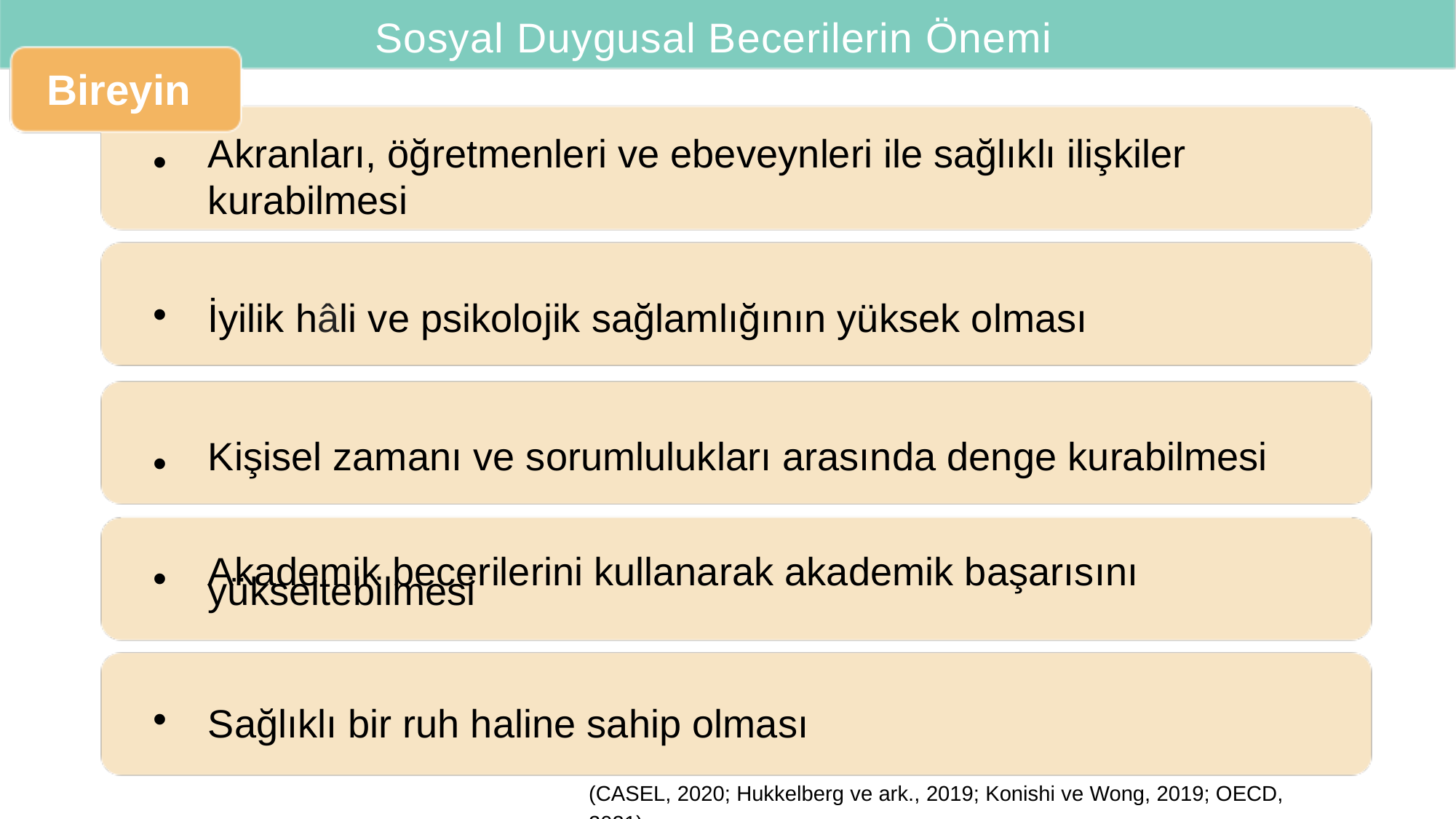

Sosyal Duygusal Becerilerin Önemi
Bireyin;
•
Akranları, öğretmenleri ve ebeveynleri ile sağlıklı ilişkiler kurabilmesi
İyilik hâli ve psikolojik sağlamlığının yüksek olması
•

Kişisel zamanı ve sorumlulukları arasında denge kurabilmesi
•
Akademik becerilerini kullanarak akademik başarısını
yükseltebilmesi
•
Sağlıklı bir ruh haline sahip olması
•
(CASEL, 2020; Hukkelberg ve ark., 2019; Konishi ve Wong, 2019; OECD, 2021)